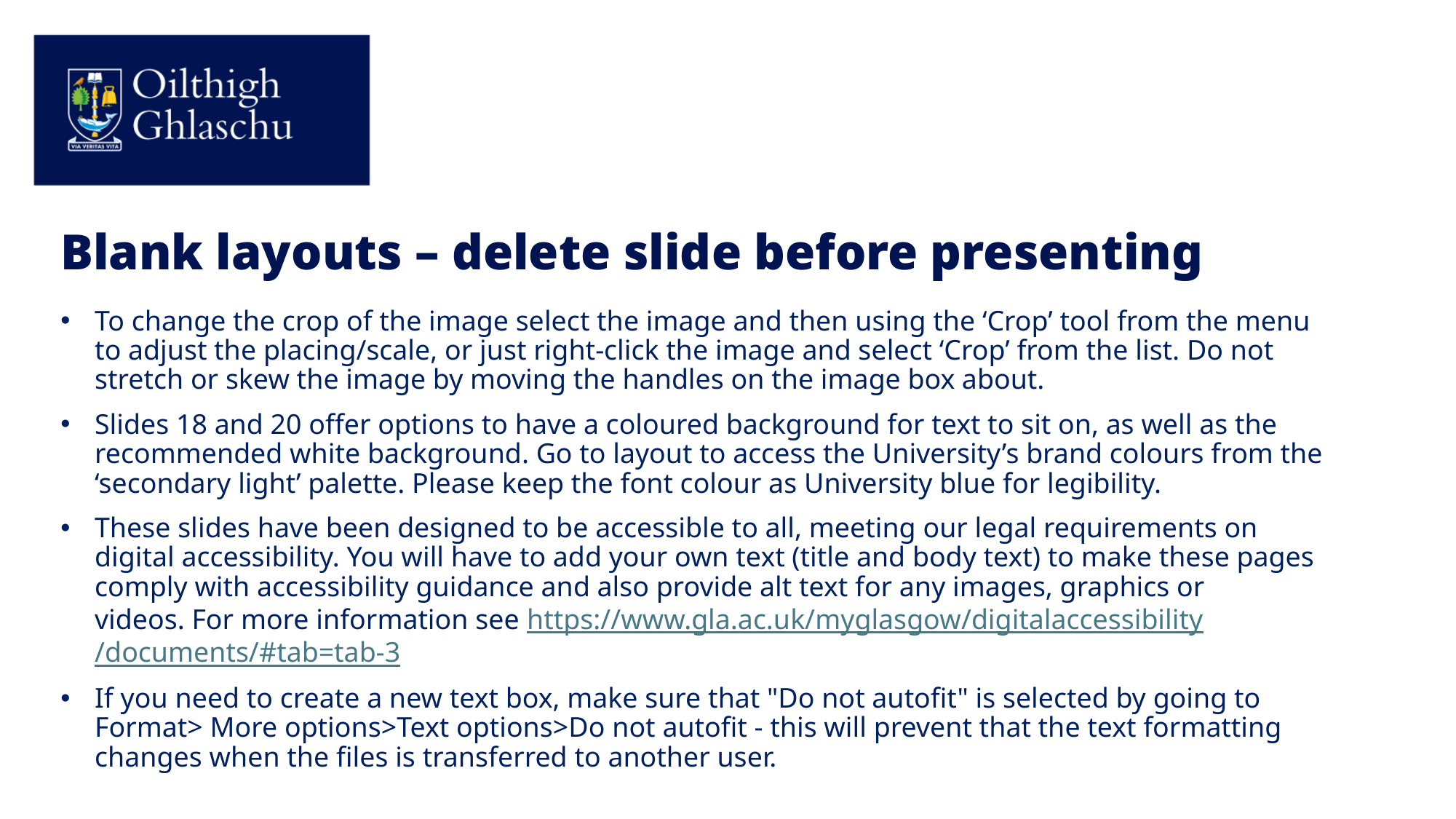

# Blank layouts – delete slide before presenting
To change the crop of the image select the image and then using the ‘Crop’ tool from the menu to adjust the placing/scale, or just right-click the image and select ‘Crop’ from the list. Do not stretch or skew the image by moving the handles on the image box about.
Slides 18 and 20 offer options to have a coloured background for text to sit on, as well as the recommended white background. Go to layout to access the University’s brand colours from the ‘secondary light’ palette. Please keep the font colour as University blue for legibility.
These slides have been designed to be accessible to all, meeting our legal requirements on digital accessibility. You will have to add your own text (title and body text) to make these pages comply with accessibility guidance and also provide alt text for any images, graphics or videos. For more information see https://www.gla.ac.uk/myglasgow/digitalaccessibility/documents/#tab=tab-3
If you need to create a new text box, make sure that "Do not autofit" is selected by going to Format> More options>Text options>Do not autofit - this will prevent that the text formatting changes when the files is transferred to another user.